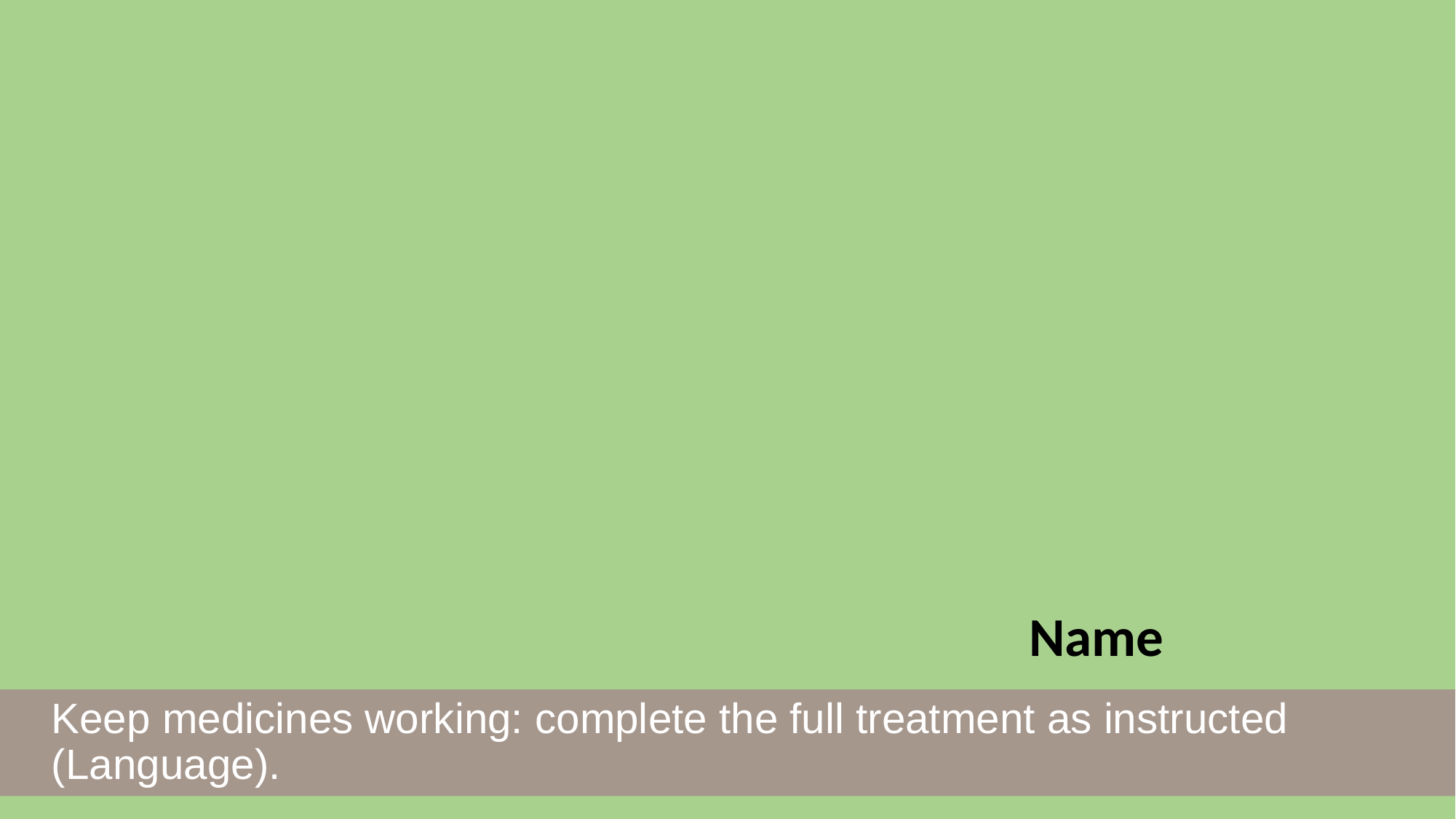

Name
Keep medicines working: complete the full treatment as instructed (Language).